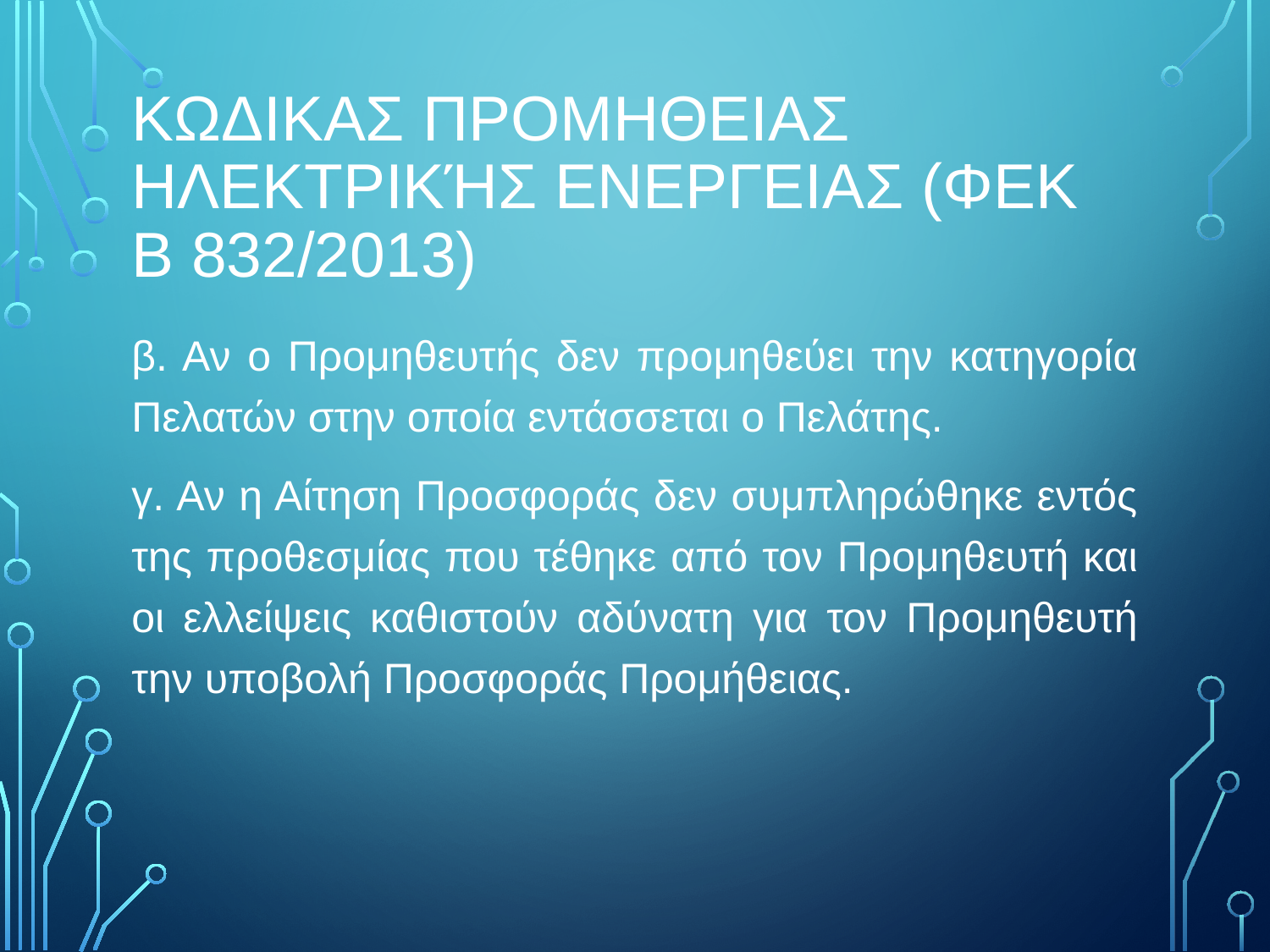

# ΚΩδικας Προμhθειας ηλεκτρικής ενΕργειας (ΦΕΚ Β 832/2013)
β. Αν ο Προμηθευτής δεν προμηθεύει την κατηγορία Πελατών στην οποία εντάσσεται ο Πελάτης.
γ. Αν η Αίτηση Προσφοράς δεν συμπληρώθηκε εντός της προθεσμίας που τέθηκε από τον Προμηθευτή και οι ελλείψεις καθιστούν αδύνατη για τον Προμηθευτή την υποβολή Προσφοράς Προμήθειας.